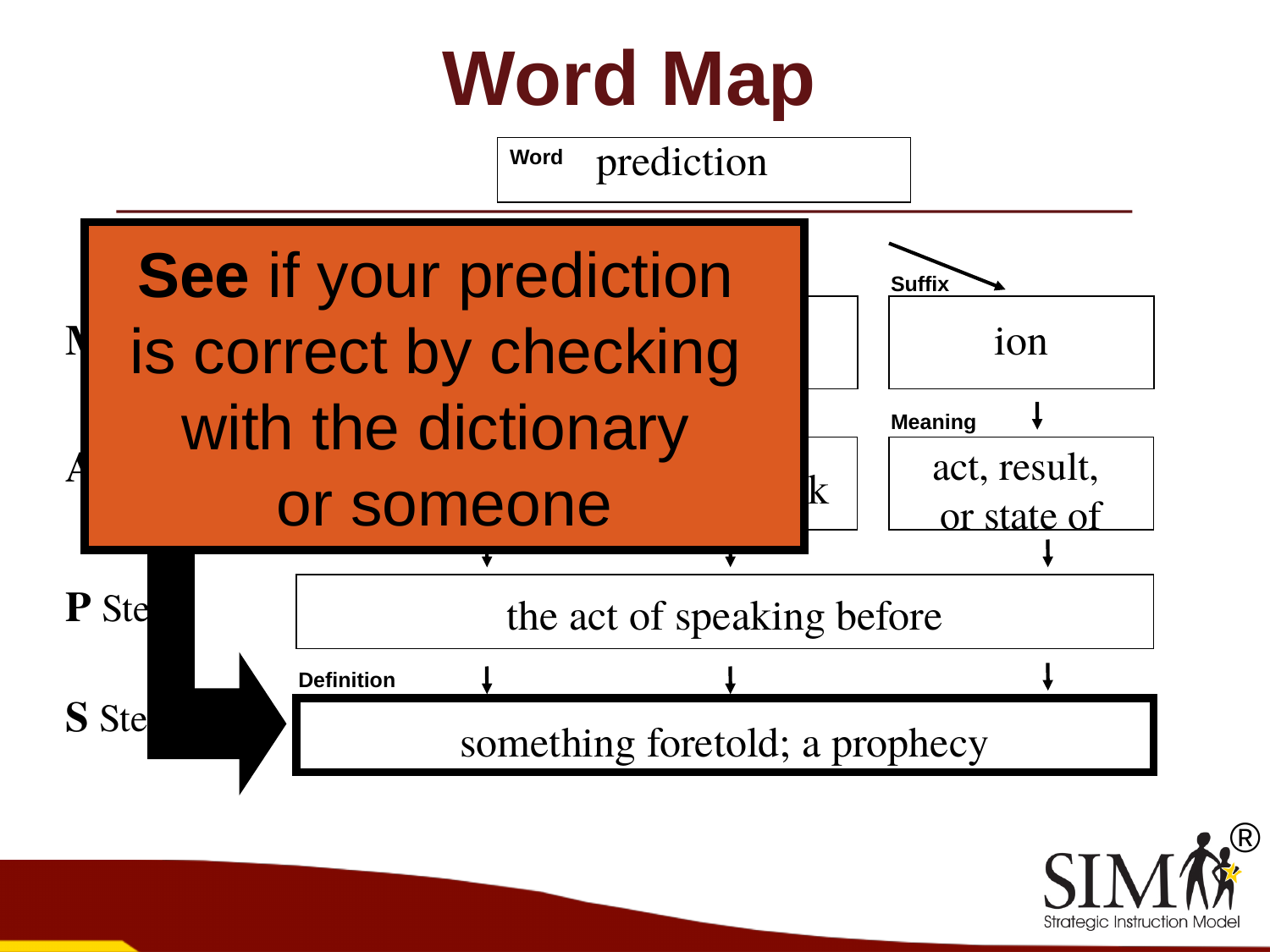

# Word Map
prediction

Word
See if your prediction
is correct by checking
with the dictionary
or someone

Prefix
Root
Suffix

M Step

A Step

P Step

S Step
ion
pre
dict

Meaning

Meaning

Meaning

act, result,  or state of

before
say or speak
Prediction

the act of speaking before

Definition

something foretold; a prophecy
®